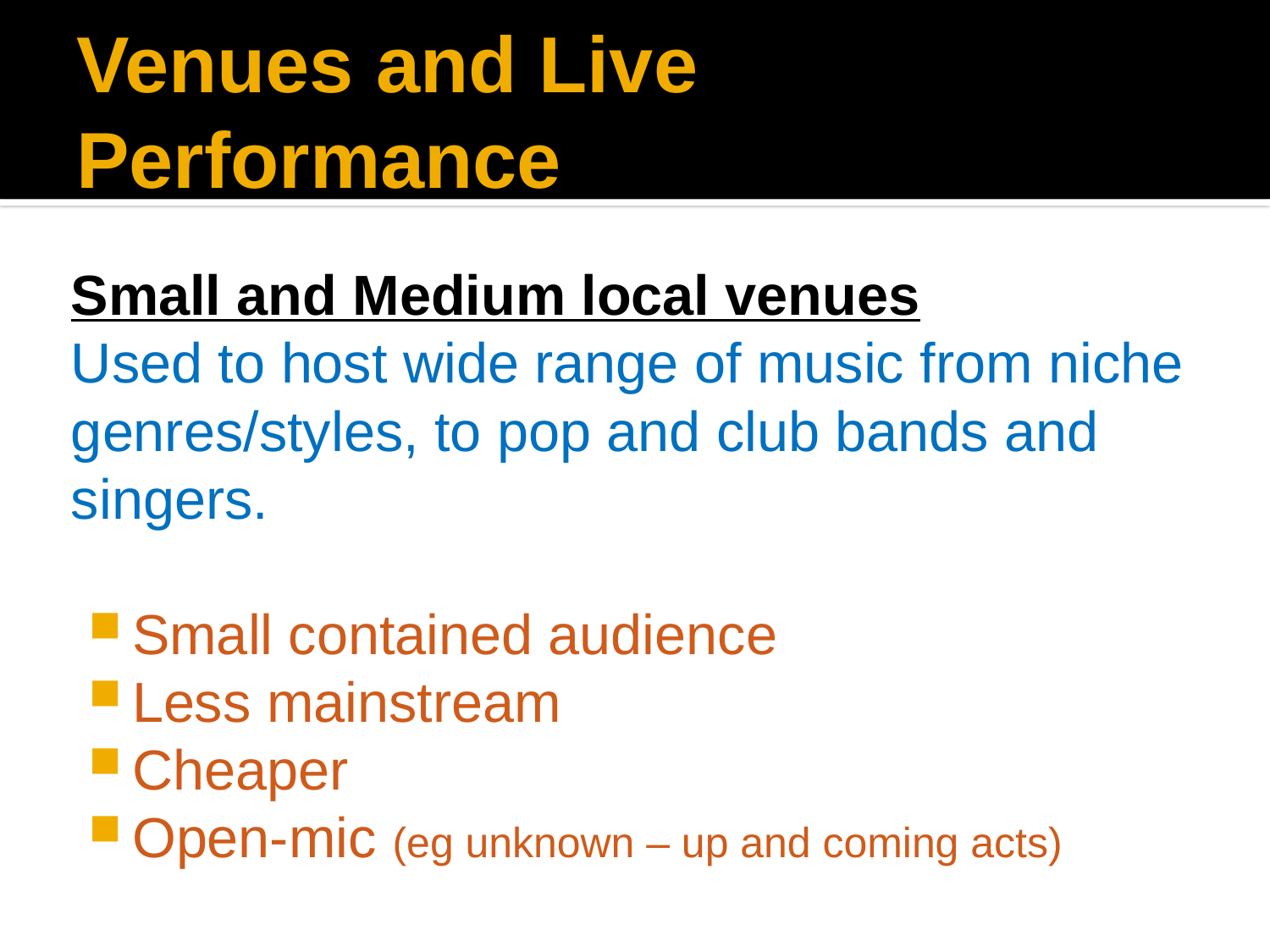

# Venues and Live Performance
Small and Medium local venues
Used to host wide range of music from niche genres/styles, to pop and club bands and singers.

Small contained audience
Less mainstream
Cheaper
Open-mic (eg unknown – up and coming acts)